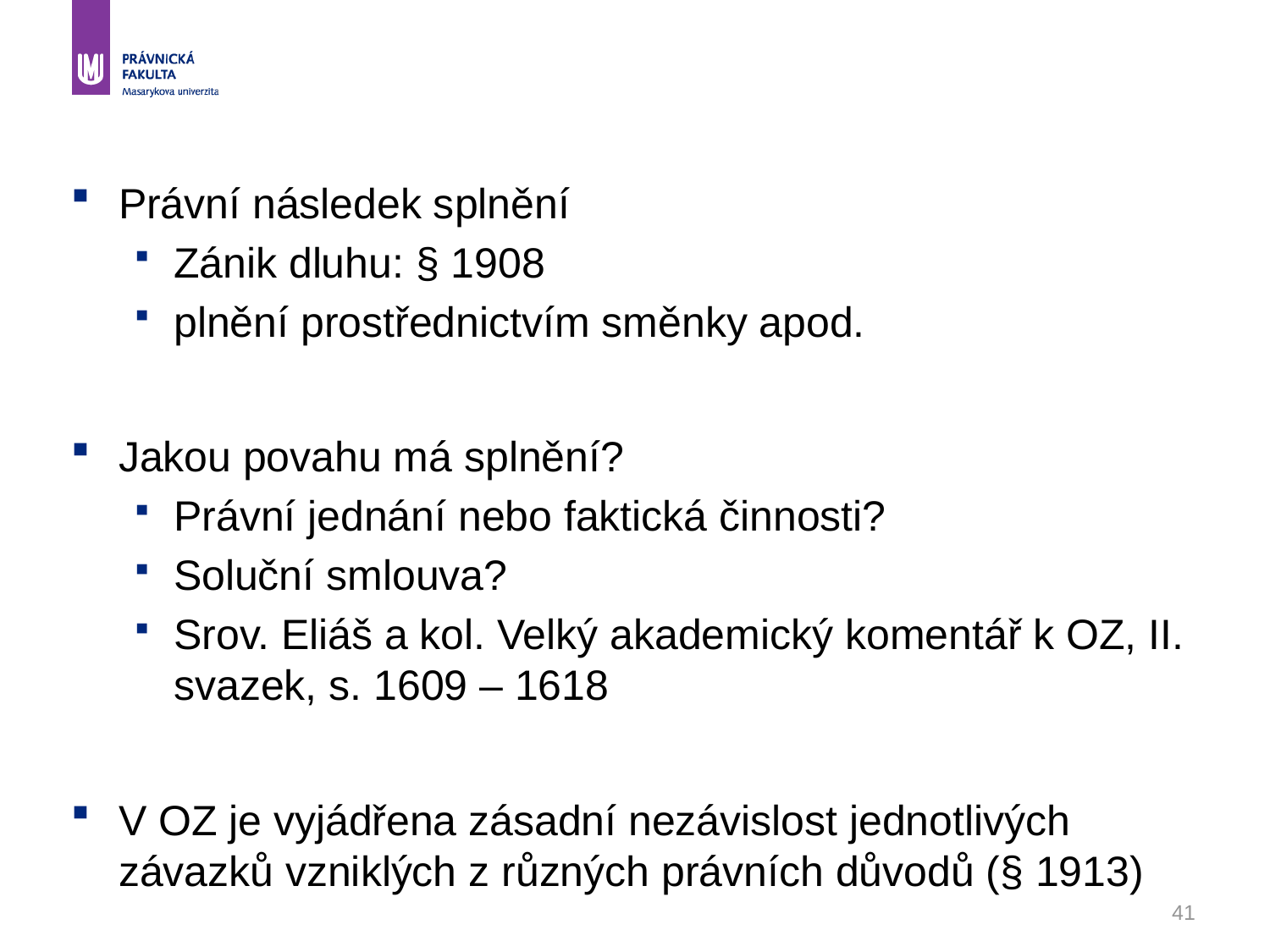

Právní následek splnění
Zánik dluhu: § 1908
plnění prostřednictvím směnky apod.

Jakou povahu má splnění?
Právní jednání nebo faktická činnosti?
Soluční smlouva?
Srov. Eliáš a kol. Velký akademický komentář k OZ, II. svazek, s. 1609 – 1618

V OZ je vyjádřena zásadní nezávislost jednotlivých závazků vzniklých z různých právních důvodů (§ 1913)

41